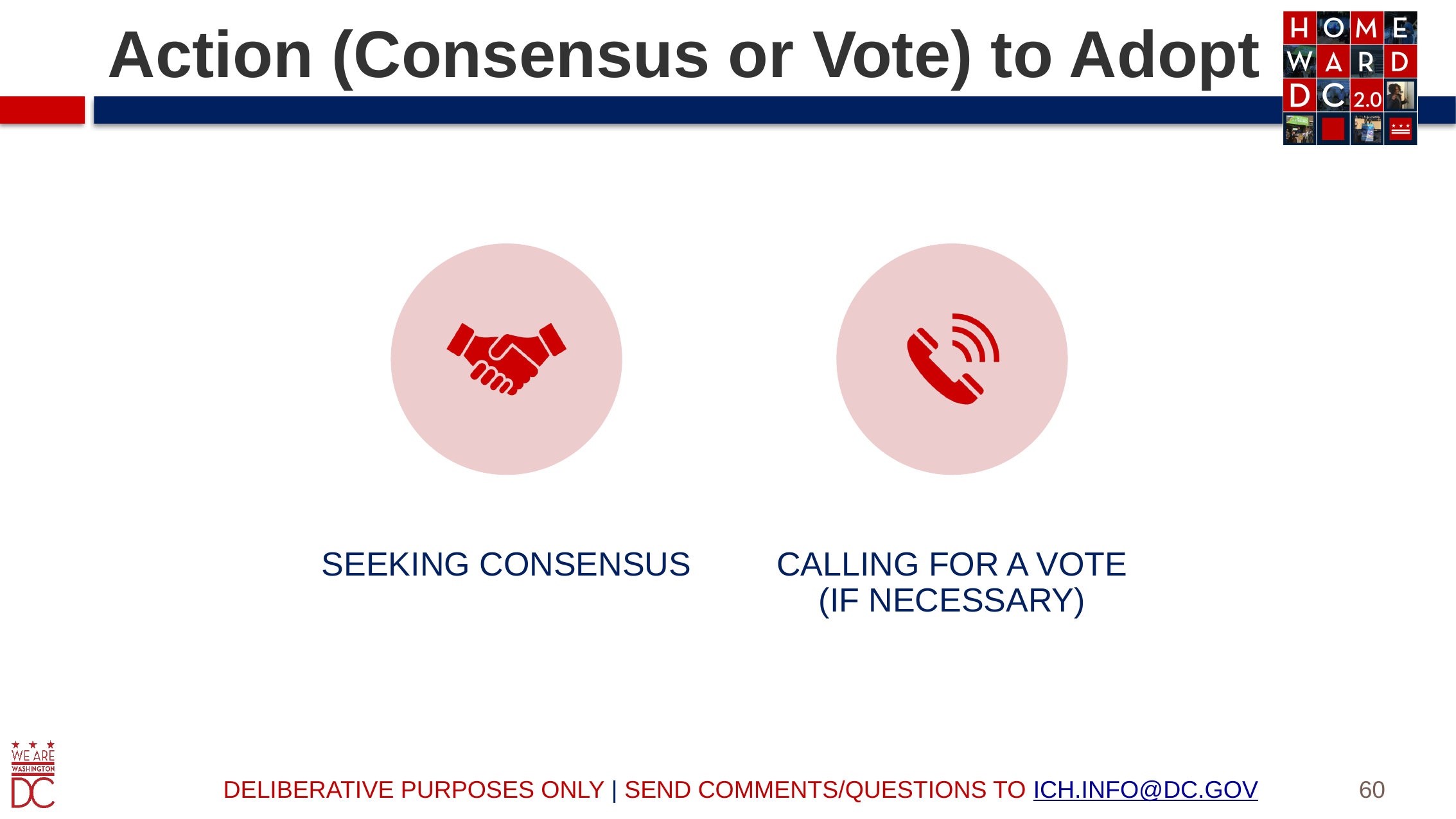

# Action (Consensus or Vote) to Adopt
Seeking Consensus
Calling for a Vote (if necessary)
60